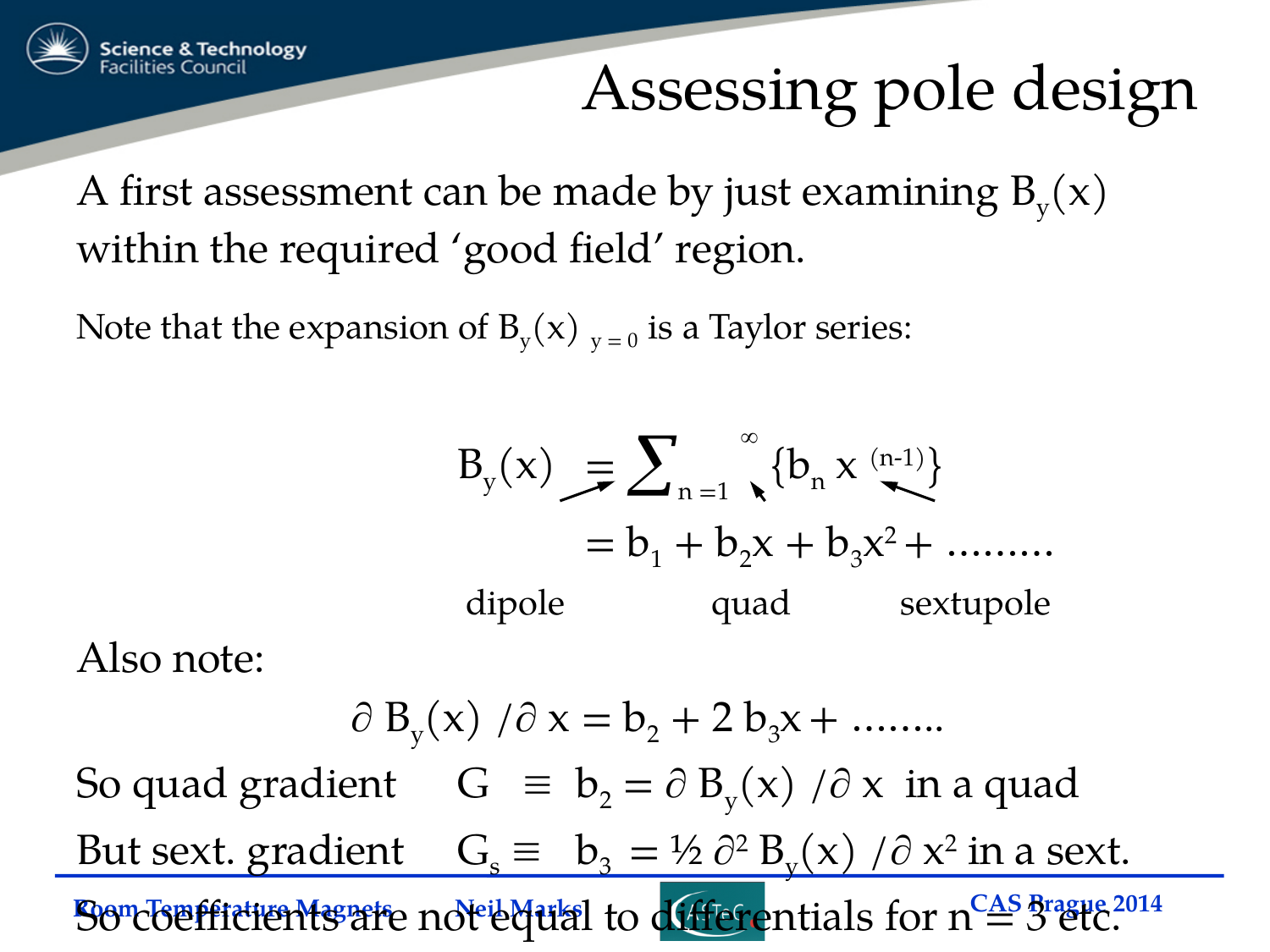

# Assessing pole design
A first assessment can be made by just examining By(x) within the required ‘good field’ region.
Note that the expansion of By(x) y = 0  is a Taylor series:					By(x) 	= ∑n =1 ∞ {bn x (n-1)}
				= b1 + b2x + b3x2 + ………
		 	 dipole		quad	       sextupole
Also note:
		  ∂ By(x) /∂ x = b2 + 2 b3x + ……..
So quad gradient 	G   ≡  b2 = ∂ By(x) /∂ x  in a quad
But sext. gradient 	Gs ≡  b3  = ½ ∂2 By(x) /∂ x2 in a sext.
So coefficients are not equal to differentials for n = 3 etc.